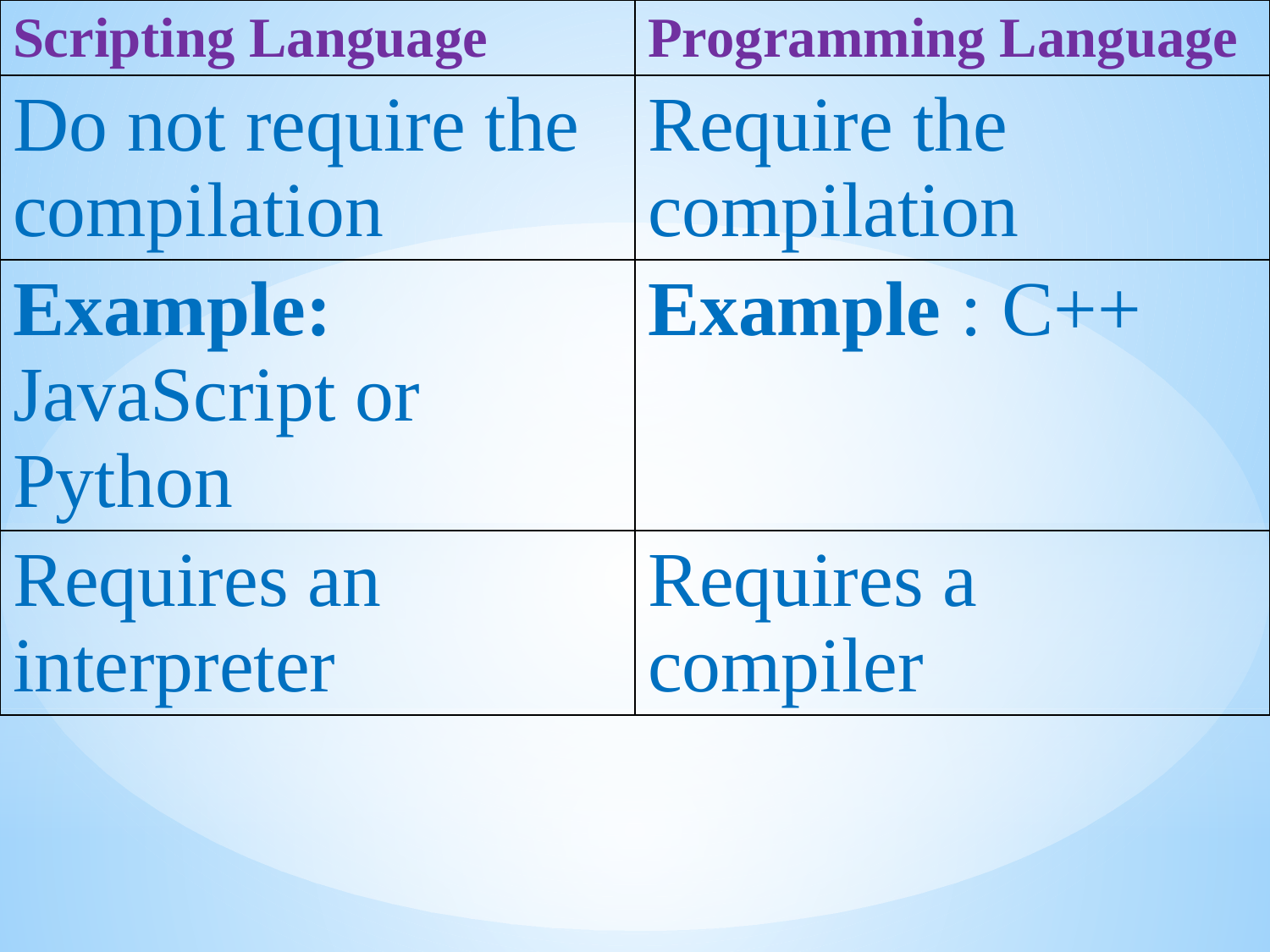

| Scripting Language | Programming Language |
| --- | --- |
| Do not require the compilation | Require the compilation |
| Example: JavaScript or Python | Example : C++ |
| Requires an interpreter | Requires a compiler |